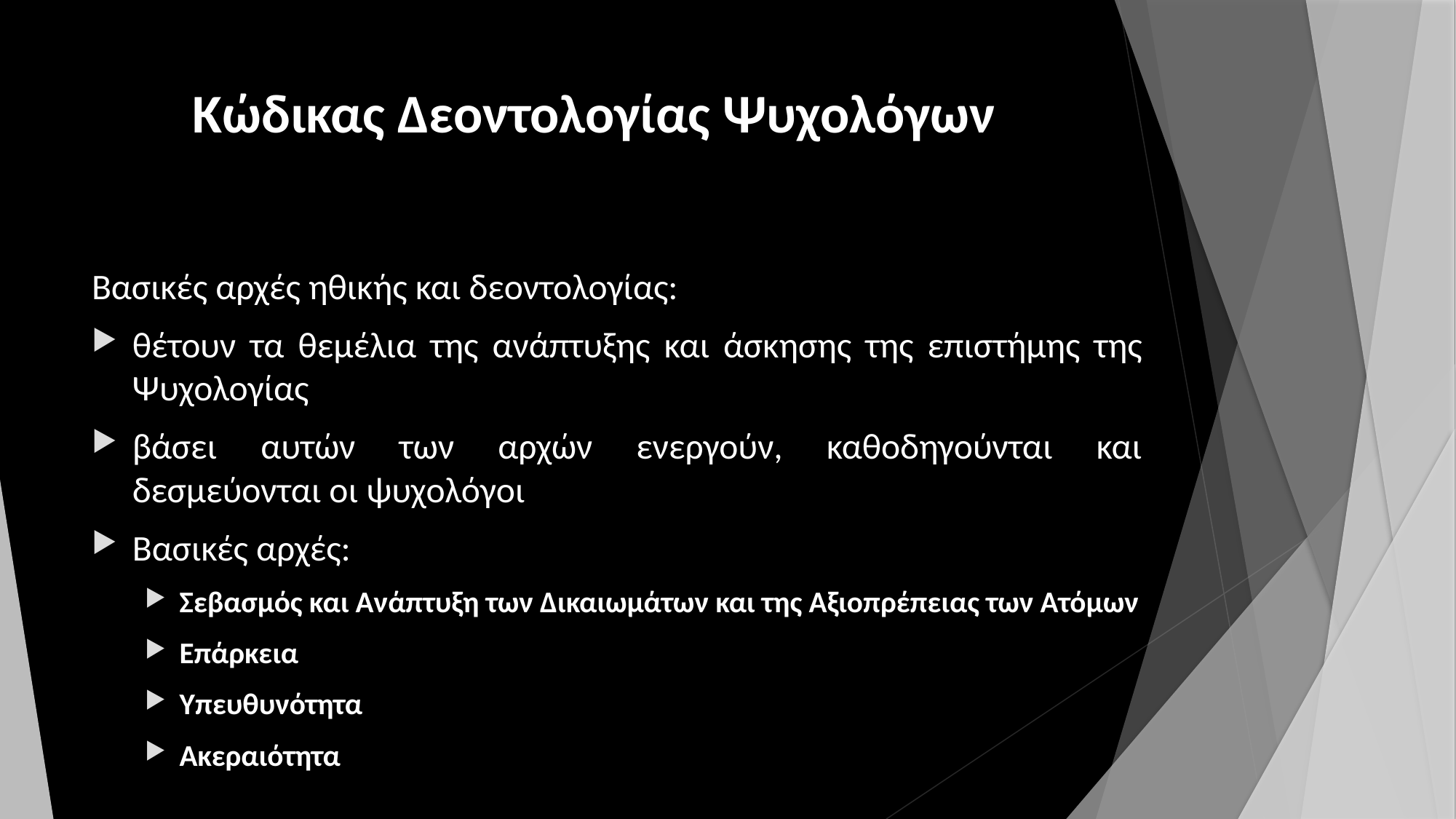

# Κώδικας Δεοντολογίας Ψυχολόγων
Βασικές αρχές ηθικής και δεοντολογίας:
θέτουν τα θεμέλια της ανάπτυξης και άσκησης της επιστήμης της Ψυχολογίας
βάσει αυτών των αρχών ενεργούν, καθοδηγούνται και δεσμεύονται οι ψυχολόγοι
Βασικές αρχές:
Σεβασμός και Ανάπτυξη των Δικαιωμάτων και της Αξιοπρέπειας των Ατόμων
Επάρκεια
Υπευθυνότητα
Ακεραιότητα